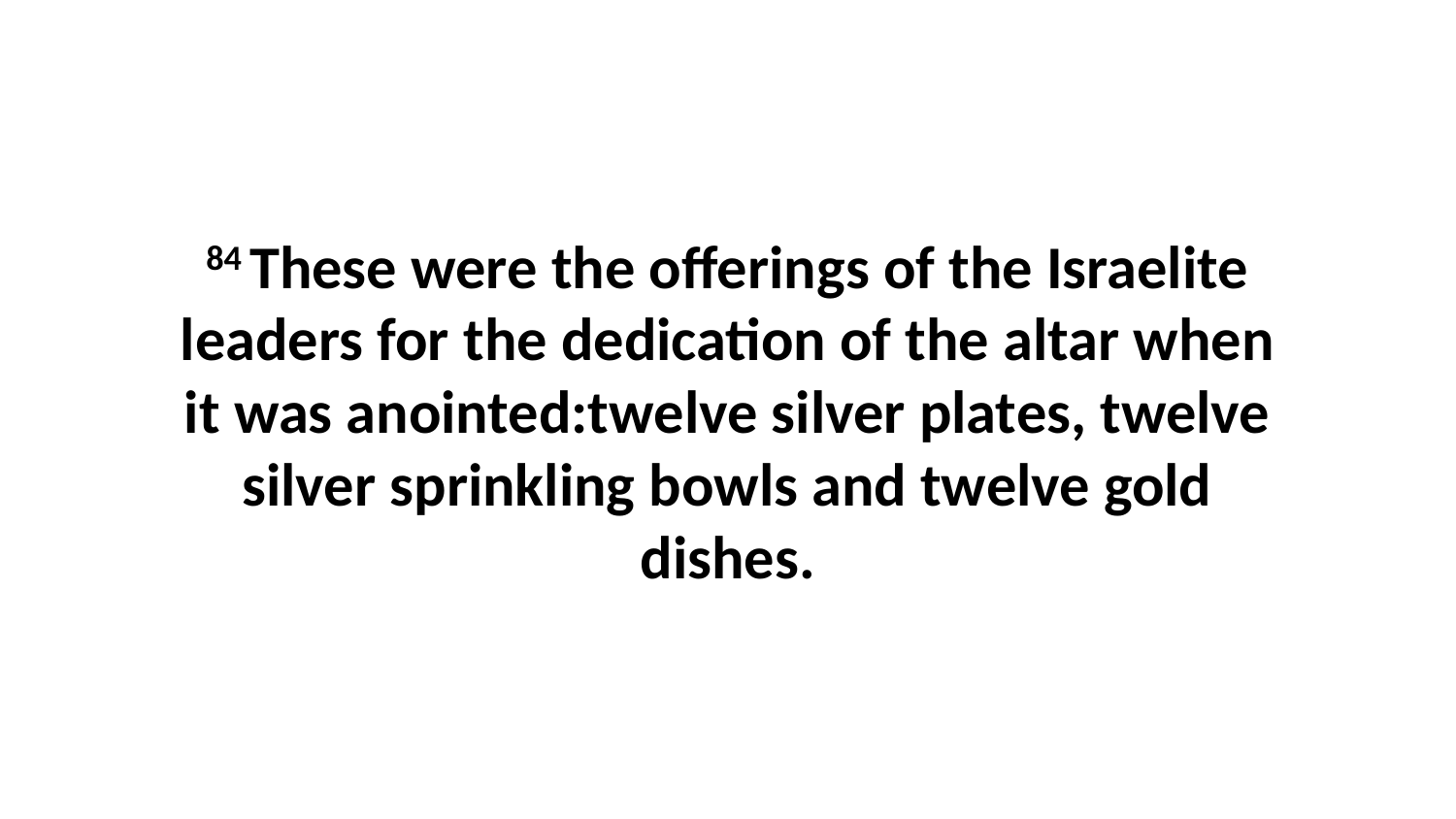

84 These were the offerings of the Israelite leaders for the dedication of the altar when it was anointed:twelve silver plates, twelve silver sprinkling bowls and twelve gold dishes.